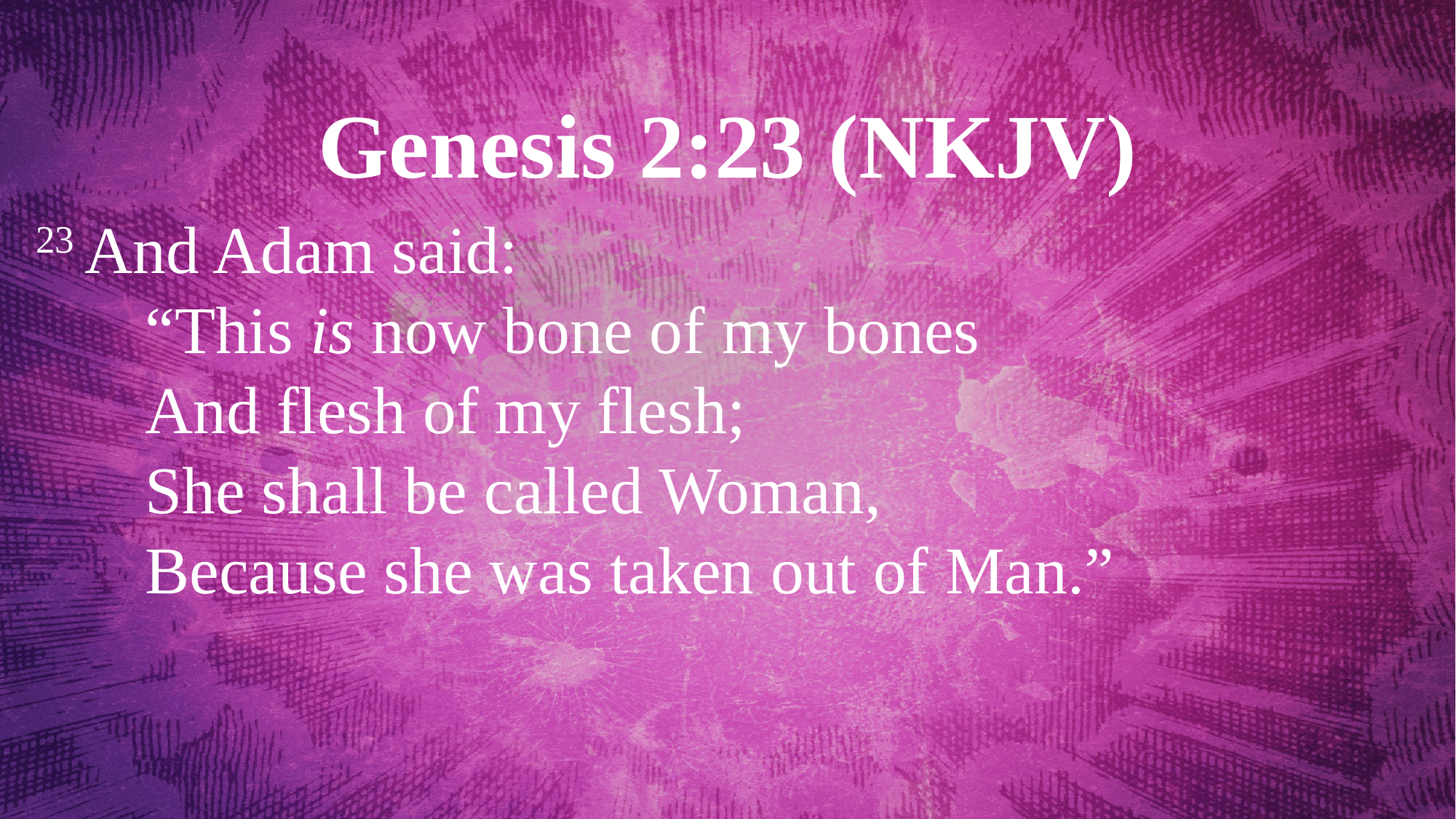

Genesis 2:23 (NKJV)
23 And Adam said:
	“This is now bone of my bones
	And flesh of my flesh;
	She shall be called Woman,
	Because she was taken out of Man.”